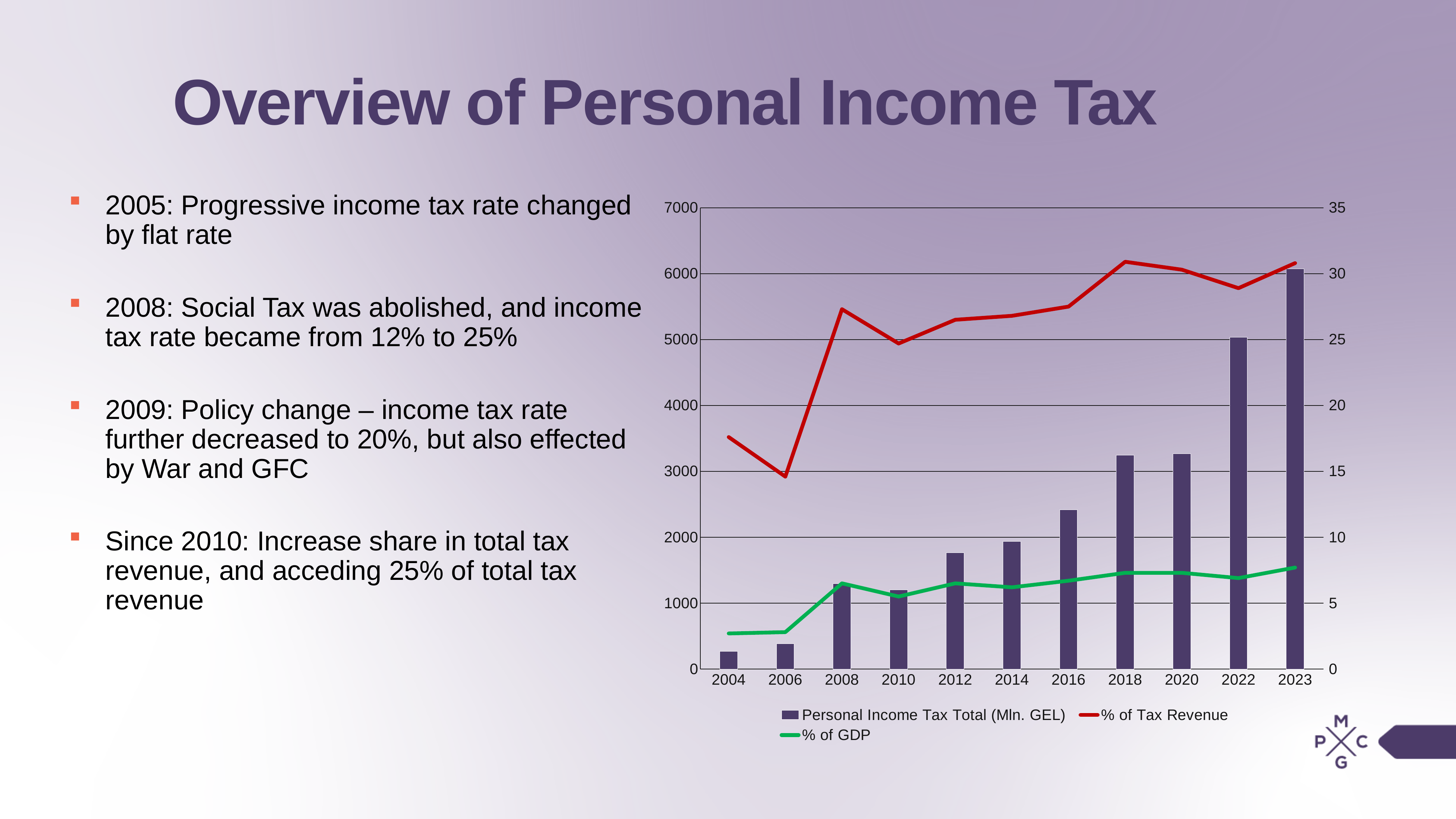

# Overview of Personal Income Tax

### Chart

| Category | Personal Income Tax Total (Mln. GEL)  | % of Tax Revenue | % of GDP |
|---|---|---|---|
| 2004 | 268.7 | 17.6 | 2.7 |
| 2006 | 386.0 | 14.6 | 2.8 |
| 2008 | 1296.3 | 27.3 | 6.5 |
| 2010 | 1202.1 | 24.7 | 5.5 |
| 2012 | 1764.8 | 26.5 | 6.5 |
| 2014 | 1938.8 | 26.8 | 6.2 |
| 2016 | 2414.1 | 27.5 | 6.7 |
| 2018 | 3247.1 | 30.9 | 7.3 |
| 2020 | 3267.7 | 30.3 | 7.3 |
| 2022 | 5034.0 | 28.9 | 6.9 |
| 2023 | 6071.0 | 30.8 | 7.7 |
2005: Progressive income tax rate changed by flat rate
2008: Social Tax was abolished, and income tax rate became from 12% to 25%
2009: Policy change – income tax rate further decreased to 20%, but also effected by War and GFC
Since 2010: Increase share in total tax revenue, and acceding 25% of total tax revenue